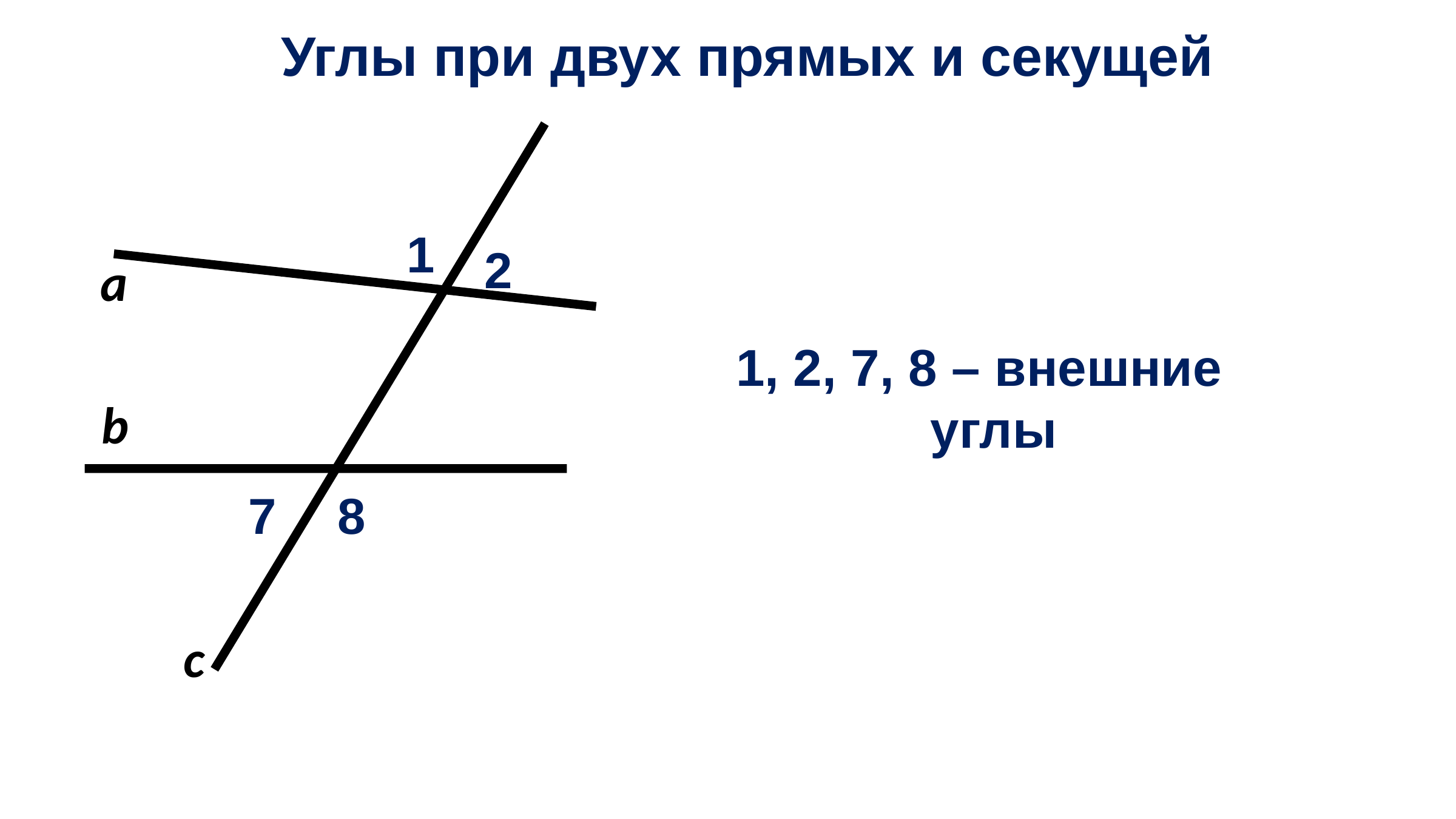

# Углы при двух прямых и секущей

1
2
а

1, 2, 7, 8 – внешние   углы
b

7
8
с